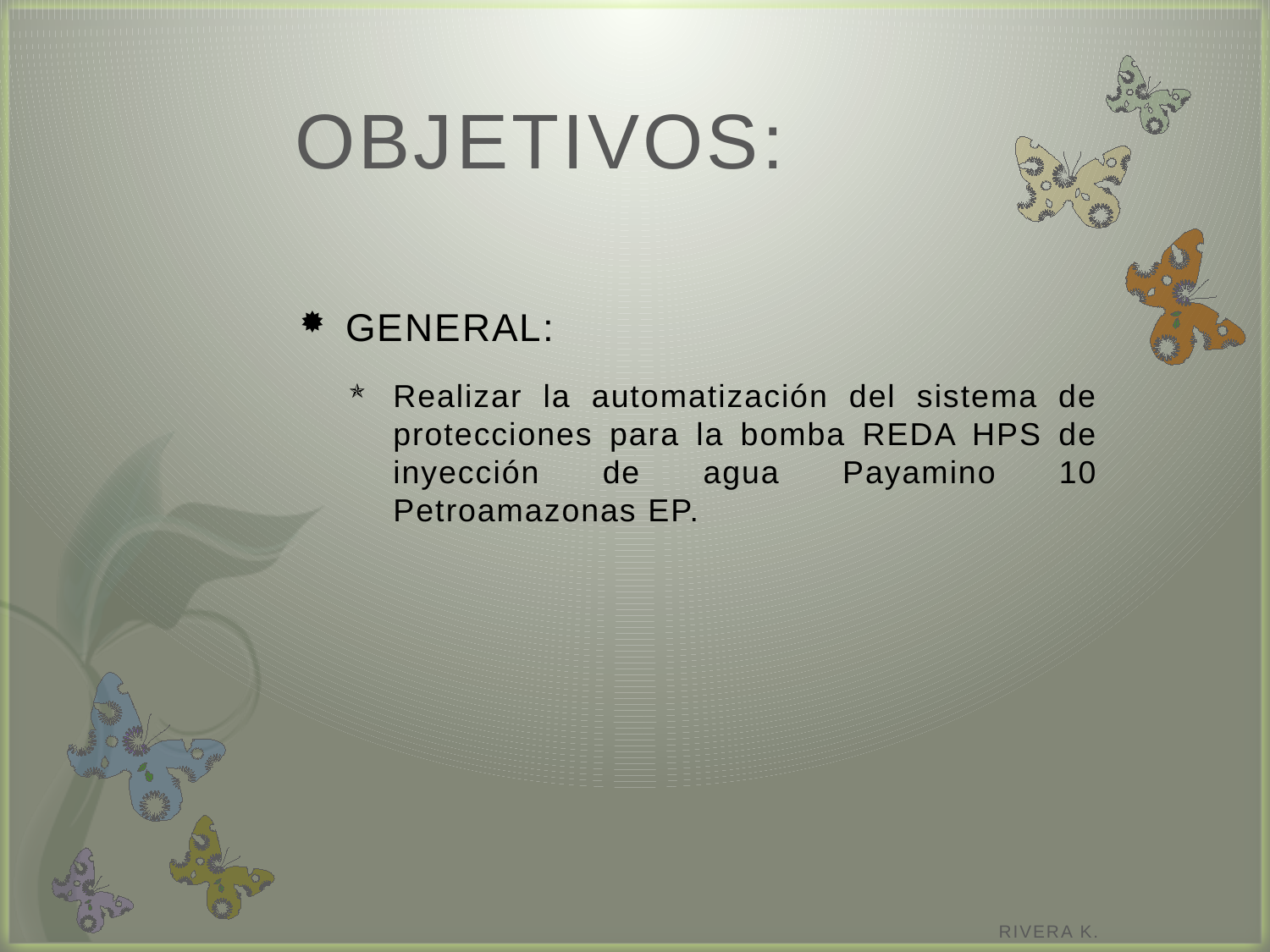

# OBJETIVOS:
GENERAL:
Realizar la automatización del sistema de protecciones para la bomba REDA HPS de inyección de agua Payamino 10 Petroamazonas EP.

RIVERA K.